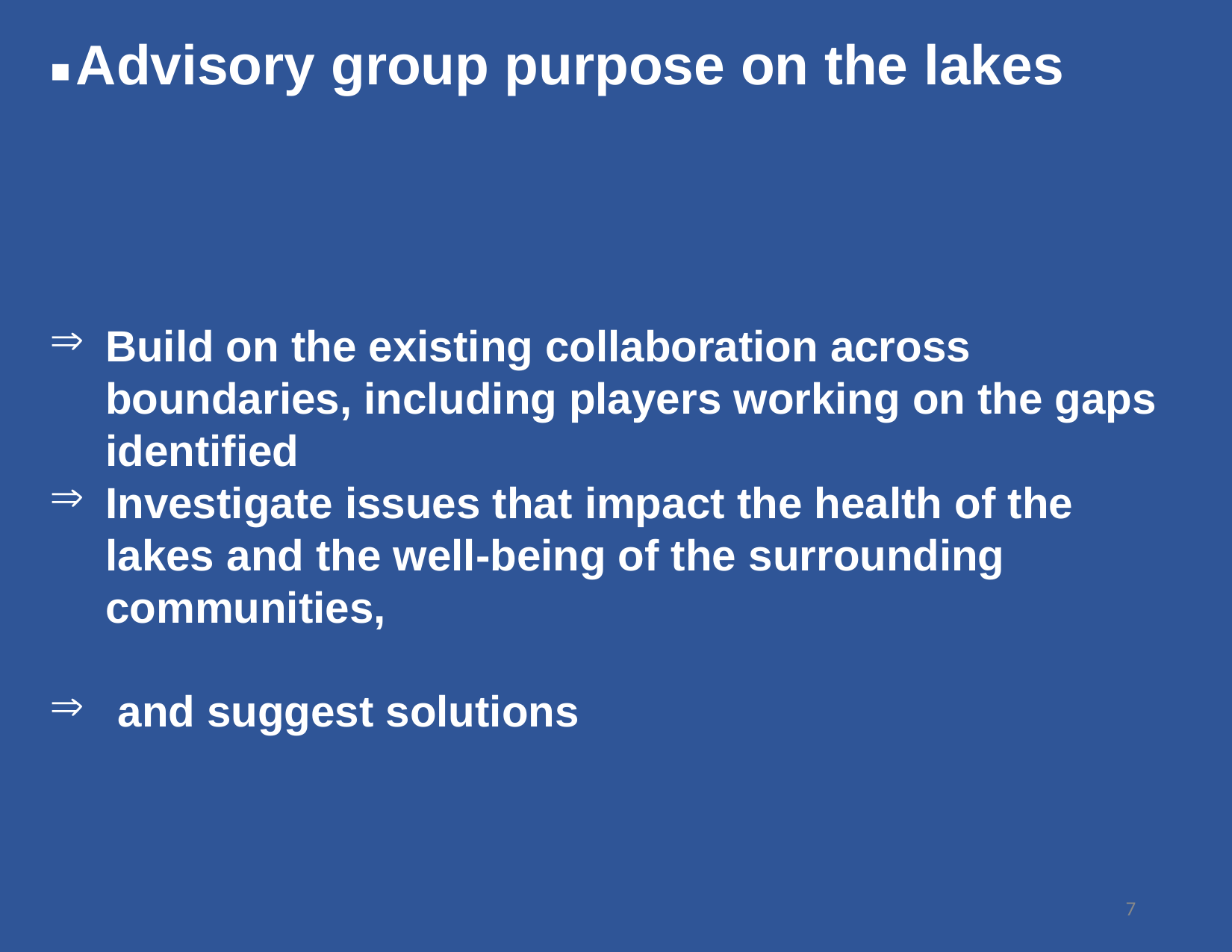

Advisory group purpose on the lakes

Build on the existing collaboration across boundaries, including players working on the gaps identified
Investigate issues that impact the health of the lakes and the well-being of the surrounding communities,

 and suggest solutions
7